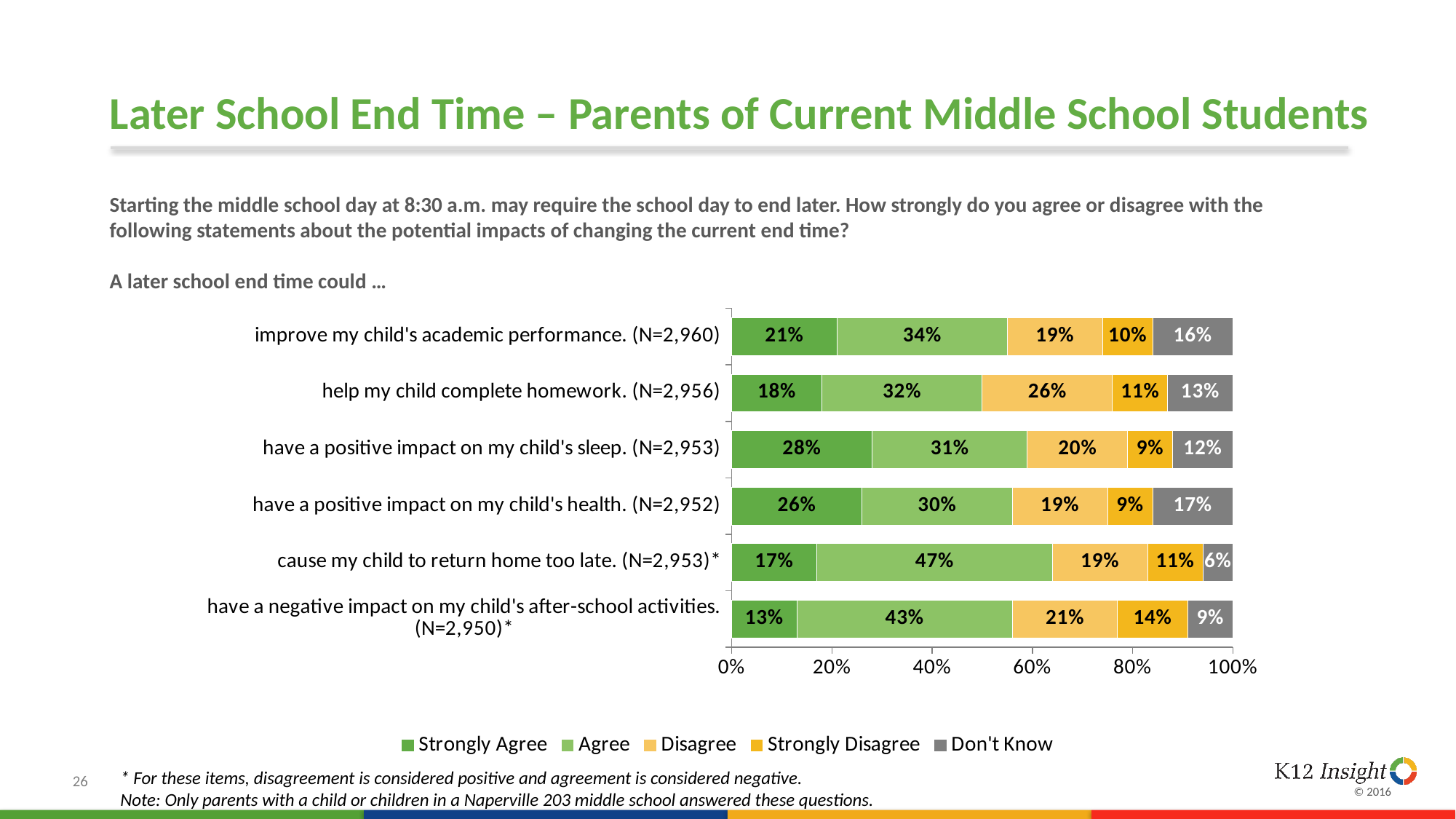

# Later School End Time – Parents of Current Middle School Students
Starting the middle school day at 8:30 a.m. may require the school day to end later. How strongly do you agree or disagree with the following statements about the potential impacts of changing the current end time?

A later school end time could …

### Chart:

| Category | Strongly Agree | Agree | Disagree | Strongly Disagree | Don't Know |
|---|---|---|---|---|---|
| have a negative impact on my child's after-school activities. (N=2,950)* | 0.13 | 0.43 | 0.21 | 0.14 | 0.09 |
| cause my child to return home too late. (N=2,953)* | 0.17 | 0.47 | 0.19 | 0.11 | 0.06 |
| have a positive impact on my child's health. (N=2,952) | 0.26 | 0.3 | 0.19 | 0.09 | 0.17 |
| have a positive impact on my child's sleep. (N=2,953) | 0.28 | 0.31 | 0.2 | 0.09 | 0.12 |
| help my child complete homework. (N=2,956) | 0.18 | 0.32 | 0.26 | 0.11 | 0.13 |
| improve my child's academic performance. (N=2,960) | 0.21 | 0.34 | 0.19 | 0.1 | 0.16 |
* For these items, disagreement is considered positive and agreement is considered negative.
Note: Only parents with a child or children in a Naperville 203 middle school answered these questions.
26